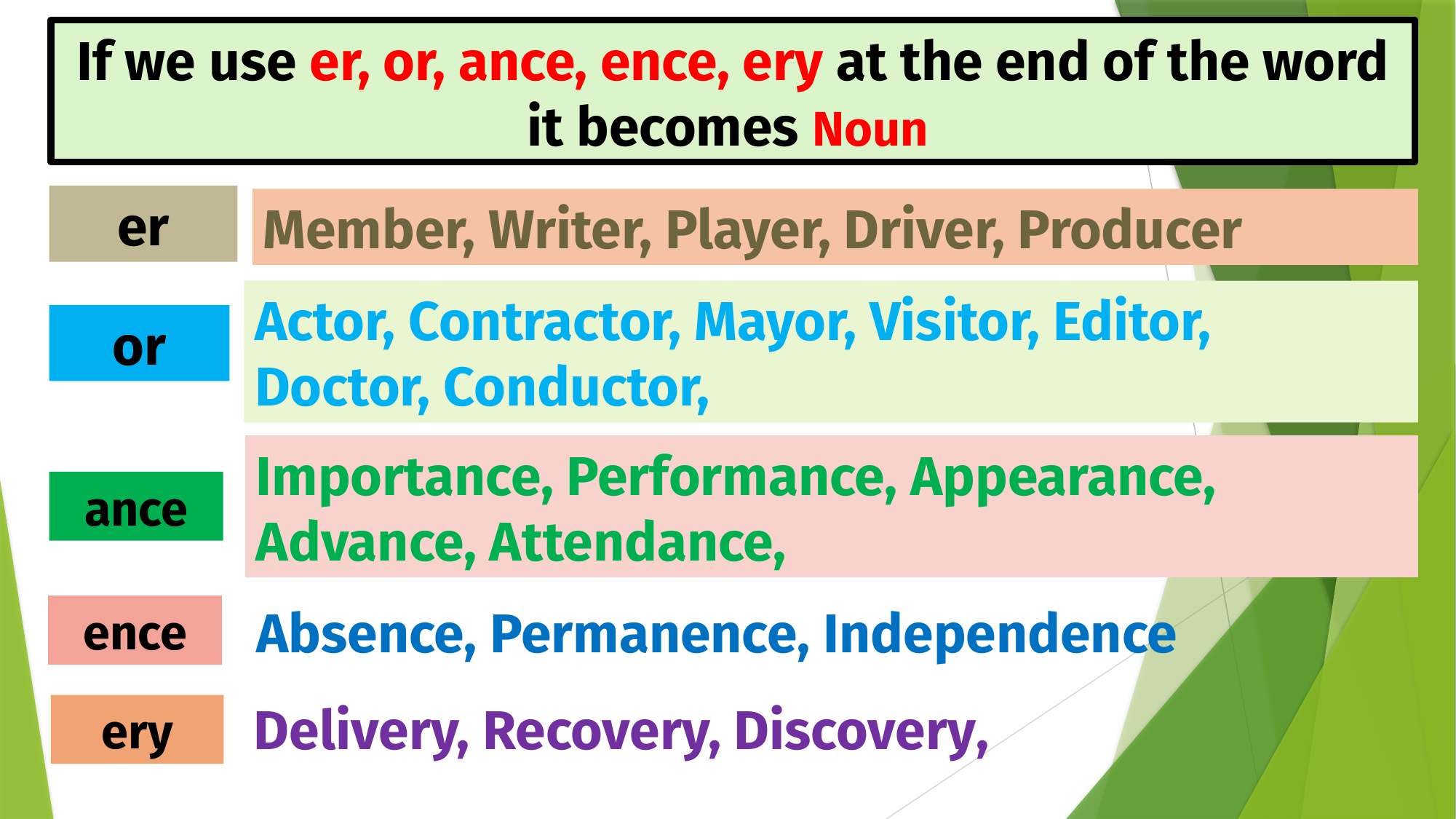

If we use er, or, ance, ence, ery at the end of the word it becomes Noun
er
Member, Writer, Player, Driver, Producer
Actor, Contractor, Mayor, Visitor, Editor,  Doctor, Conductor,
or
Importance, Performance, Appearance,  Advance, Attendance,
ance
Absence, Permanence, Independence
ence
Delivery, Recovery, Discovery,
ery